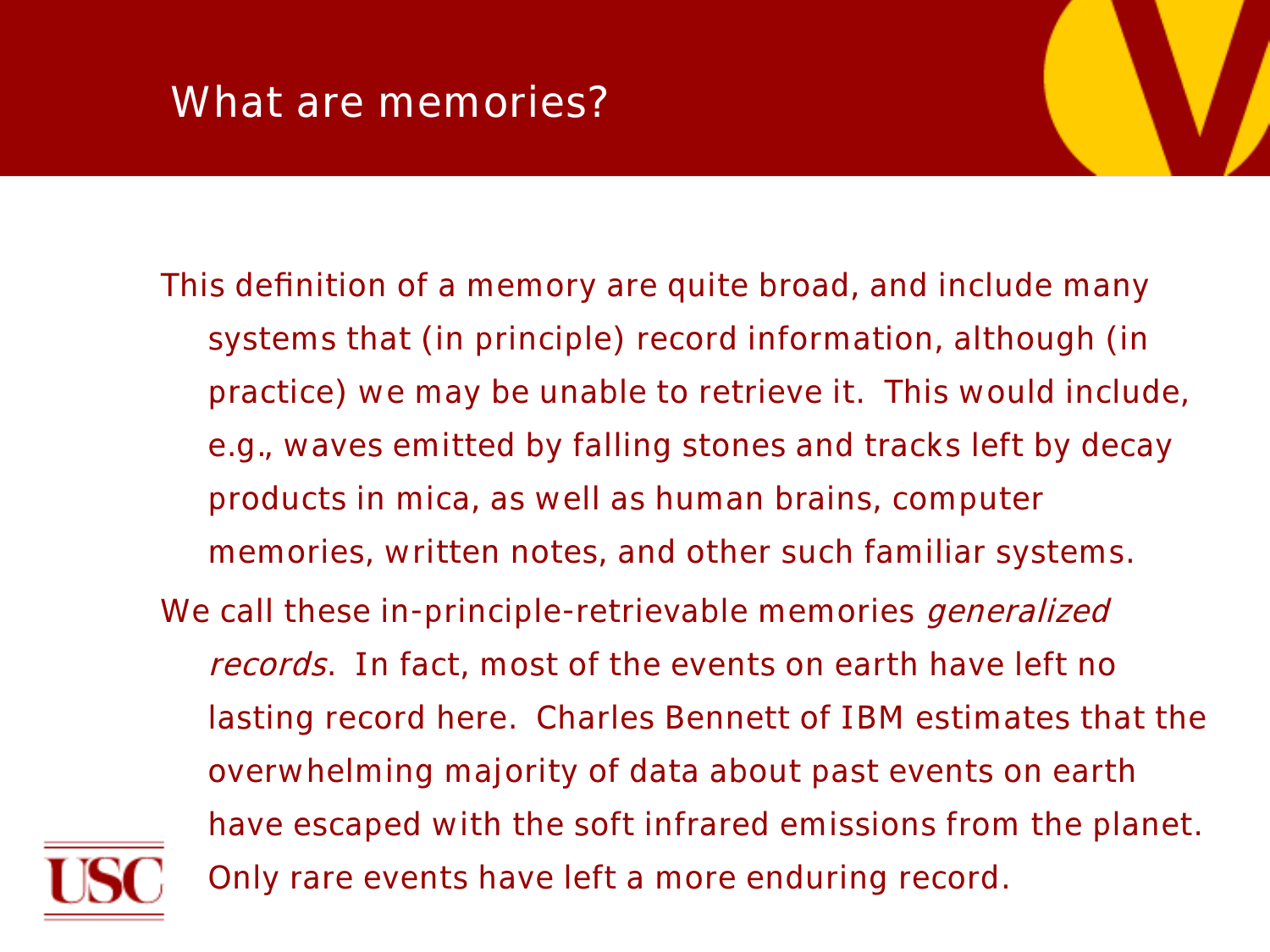

# What are memories?
This definition of a memory are quite broad, and include many systems that (in principle) record information, although (in practice) we may be unable to retrieve it.  This would include, e.g., waves emitted by falling stones and tracks left by decay products in mica, as well as human brains, computer memories, written notes, and other such familiar systems.
We call these in-principle-retrievable memories generalized records.  In fact, most of the events on earth have left no lasting record here.  Charles Bennett of IBM estimates that the overwhelming majority of data about past events on earth have escaped with the soft infrared emissions from the planet.  Only rare events have left a more enduring record.